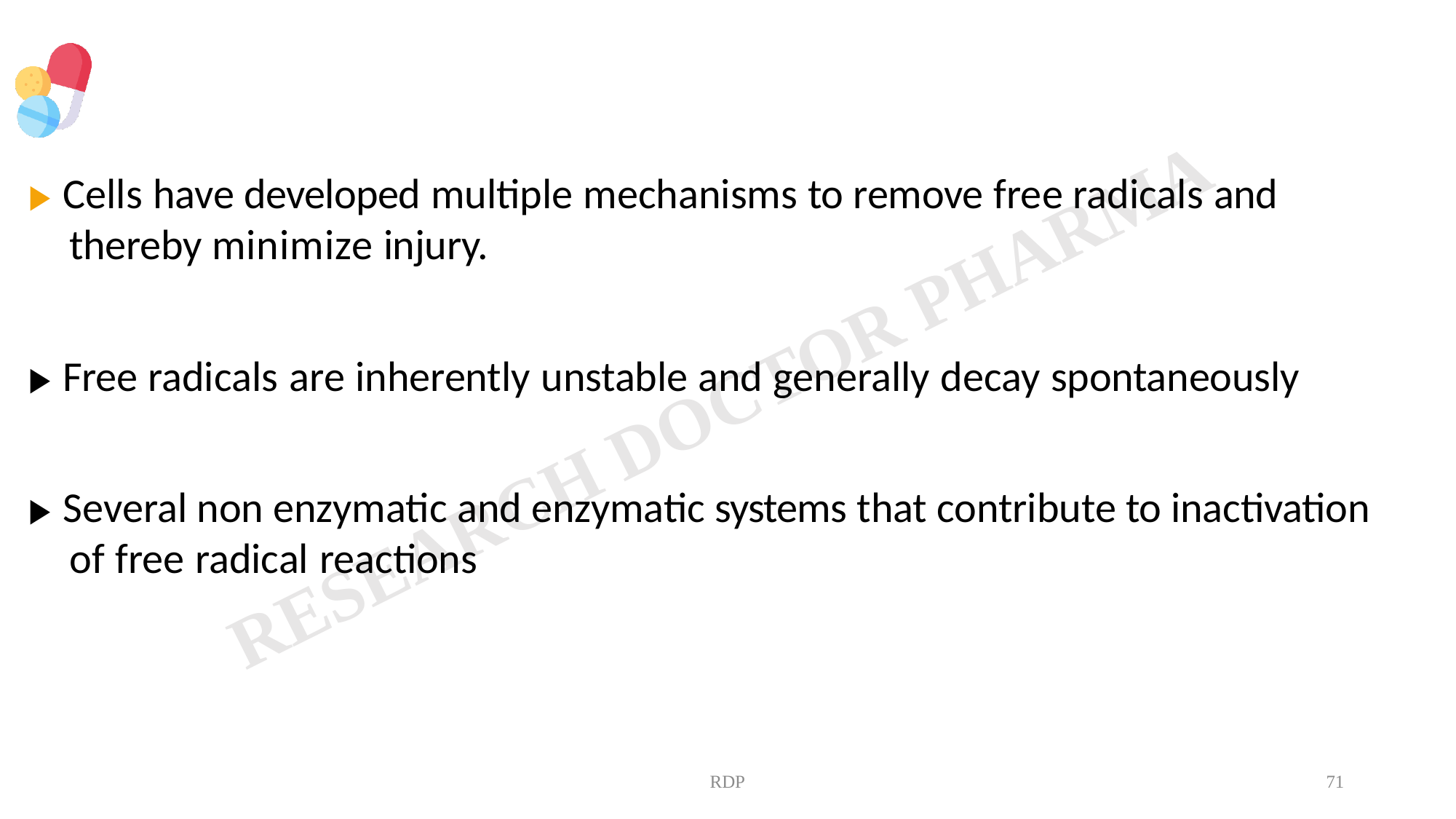

# ▶ Cells have developed multiple mechanisms to remove free radicals and thereby minimize injury.
▶ Free radicals are inherently unstable and generally decay spontaneously

▶ Several non enzymatic and enzymatic systems that contribute to inactivation of free radical reactions
RDP
71